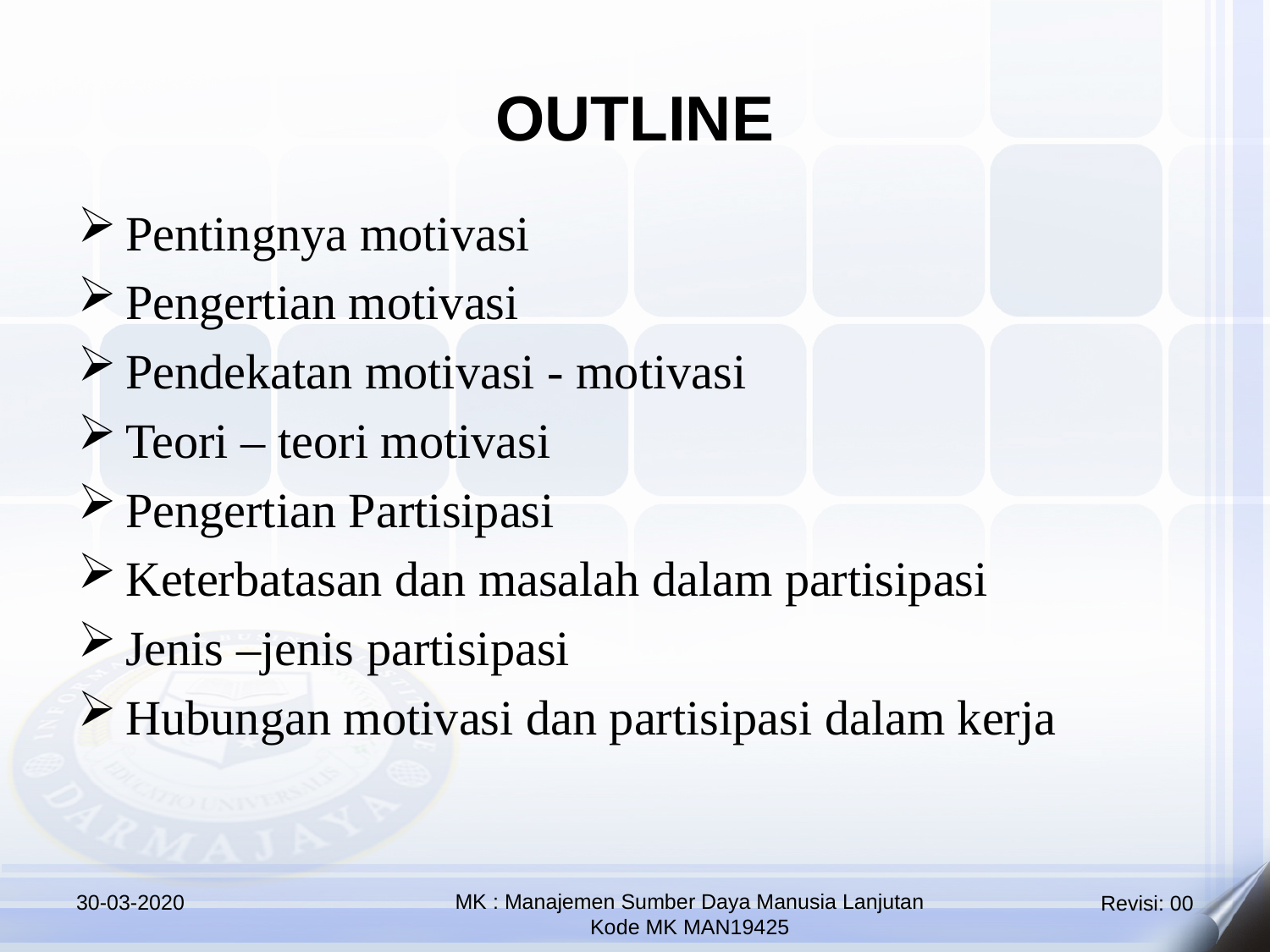

OUTLINE
Pentingnya motivasi
Pengertian motivasi
Pendekatan motivasi - motivasi
Teori – teori motivasi
Pengertian Partisipasi
Keterbatasan dan masalah dalam partisipasi
Jenis –jenis partisipasi
Hubungan motivasi dan partisipasi dalam kerja
30-03-2020
MK : Manajemen Sumber Daya Manusia Lanjutan
Kode MK MAN19425